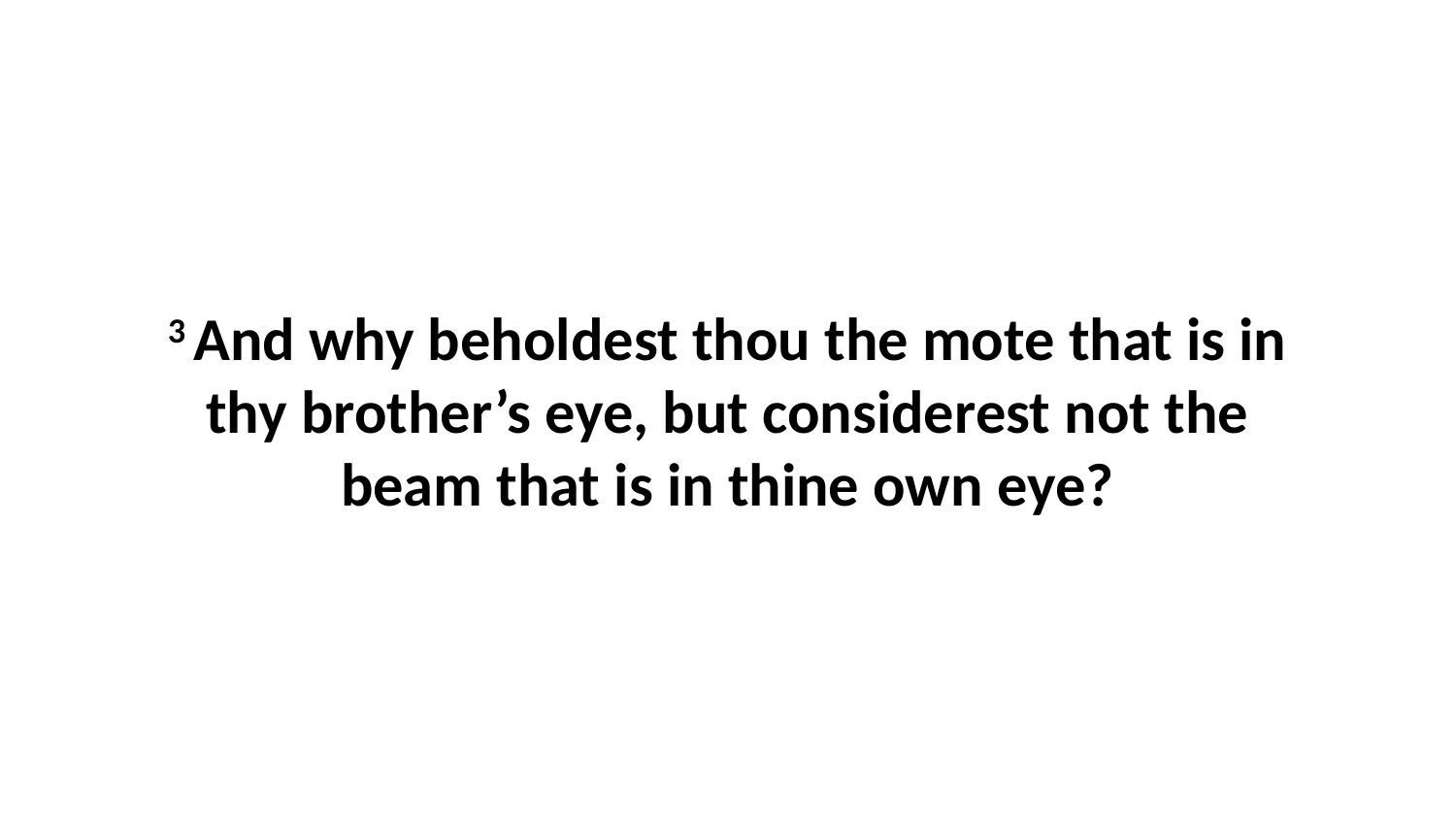

3 And why beholdest thou the mote that is in thy brother’s eye, but considerest not the beam that is in thine own eye?